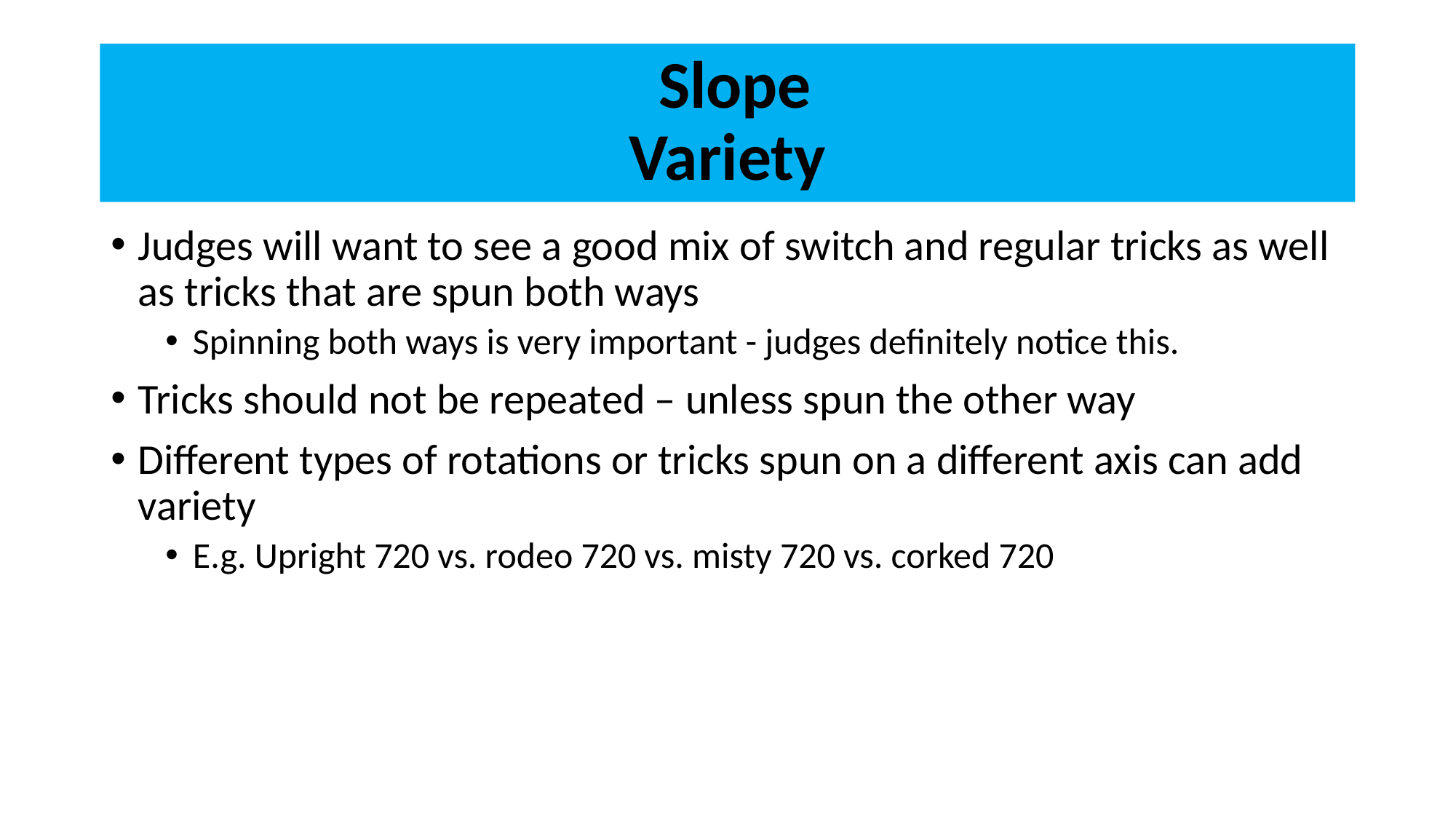

# Slope Variety
Judges will want to see a good mix of switch and regular tricks as well as tricks that are spun both ways
Spinning both ways is very important - judges definitely notice this.
Tricks should not be repeated – unless spun the other way
Different types of rotations or tricks spun on a different axis can add variety
E.g. Upright 720 vs. rodeo 720 vs. misty 720 vs. corked 720